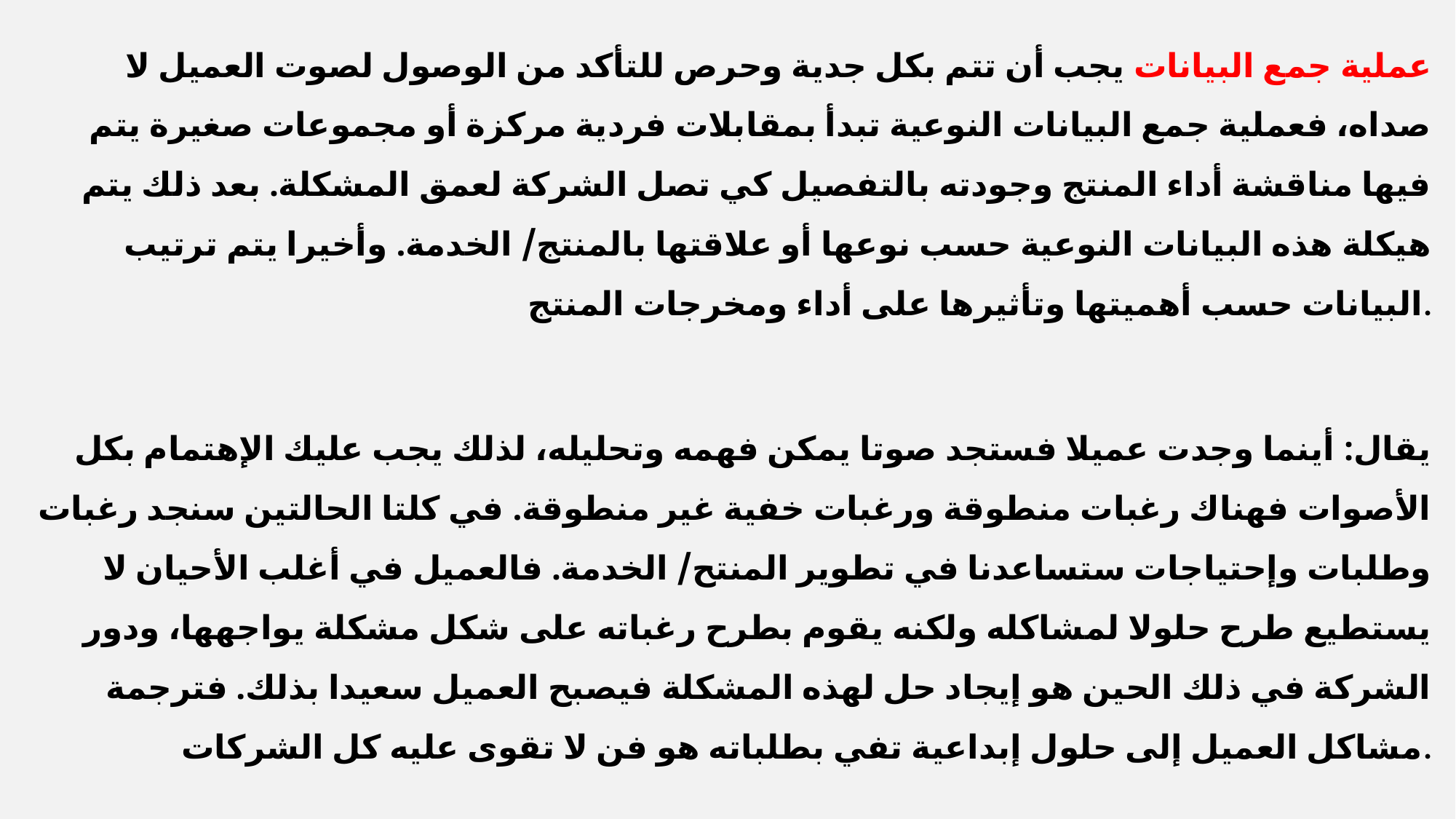

عملية جمع البيانات يجب أن تتم بكل جدية وحرص للتأكد من الوصول لصوت العميل لا صداه، فعملية جمع البيانات النوعية تبدأ بمقابلات فردية مركزة أو مجموعات صغيرة يتم فيها مناقشة أداء المنتج وجودته بالتفصيل كي تصل الشركة لعمق المشكلة. بعد ذلك يتم هيكلة هذه البيانات النوعية حسب نوعها أو علاقتها بالمنتج/ الخدمة. وأخيرا يتم ترتيب البيانات حسب أهميتها وتأثيرها على أداء ومخرجات المنتج.

يقال: أينما وجدت عميلا فستجد صوتا يمكن فهمه وتحليله، لذلك يجب عليك الإهتمام بكل الأصوات فهناك رغبات منطوقة ورغبات خفية غير منطوقة. في كلتا الحالتين سنجد رغبات وطلبات وإحتياجات ستساعدنا في تطوير المنتح/ الخدمة. فالعميل في أغلب الأحيان لا يستطيع طرح حلولا لمشاكله ولكنه يقوم بطرح رغباته على شكل مشكلة يواجهها، ودور الشركة في ذلك الحين هو إيجاد حل لهذه المشكلة فيصبح العميل سعيدا بذلك. فترجمة مشاكل العميل إلى حلول إبداعية تفي بطلباته هو فن لا تقوى عليه كل الشركات.